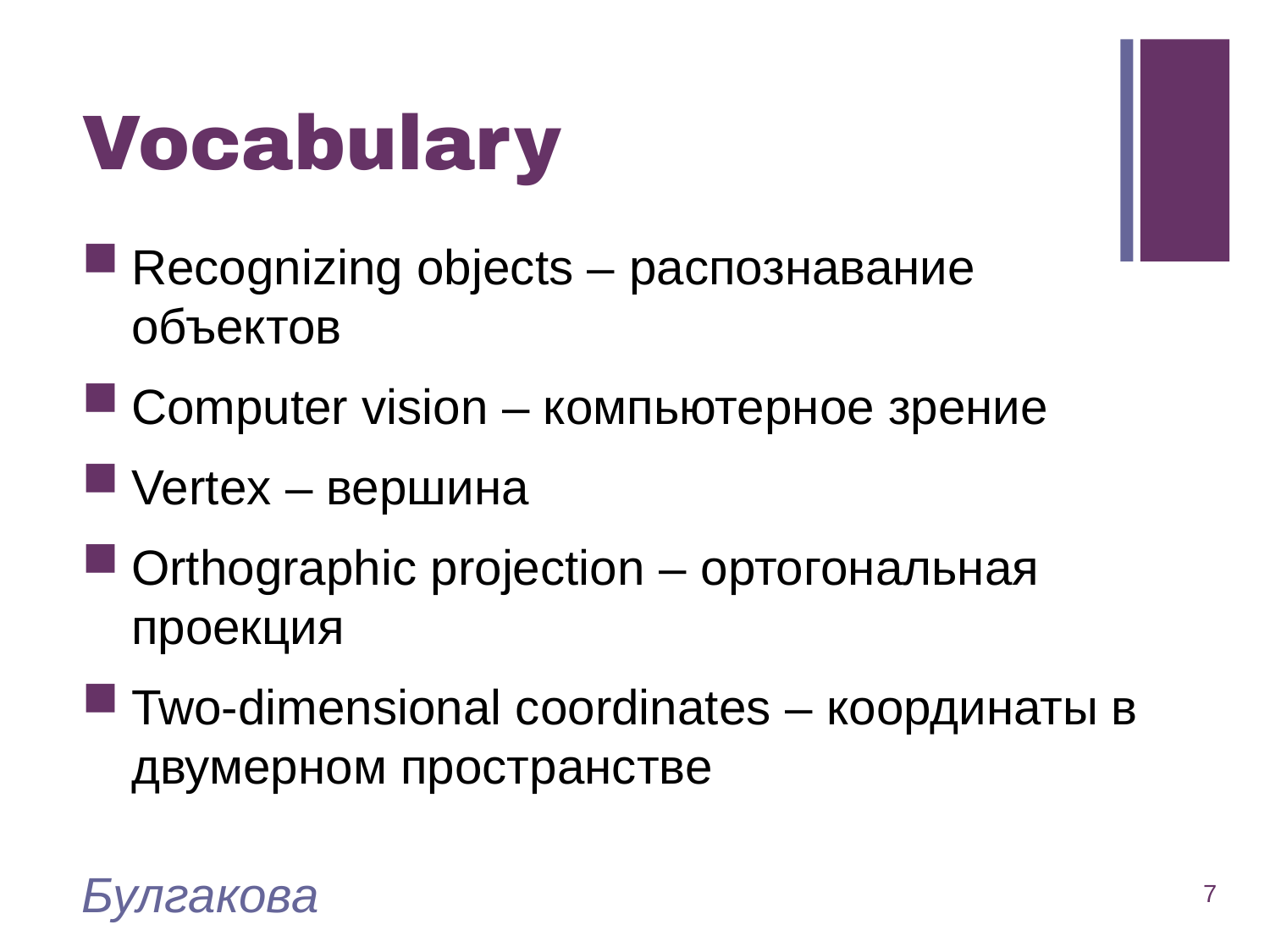

# Vocabulary
Recognizing objects – распознавание объектов
Computer vision – компьютерное зрение
Vertex – вершина
Orthographic projection – ортогональная проекция
Two-dimensional coordinates – координаты в двумерном пространстве
Булгакова
7